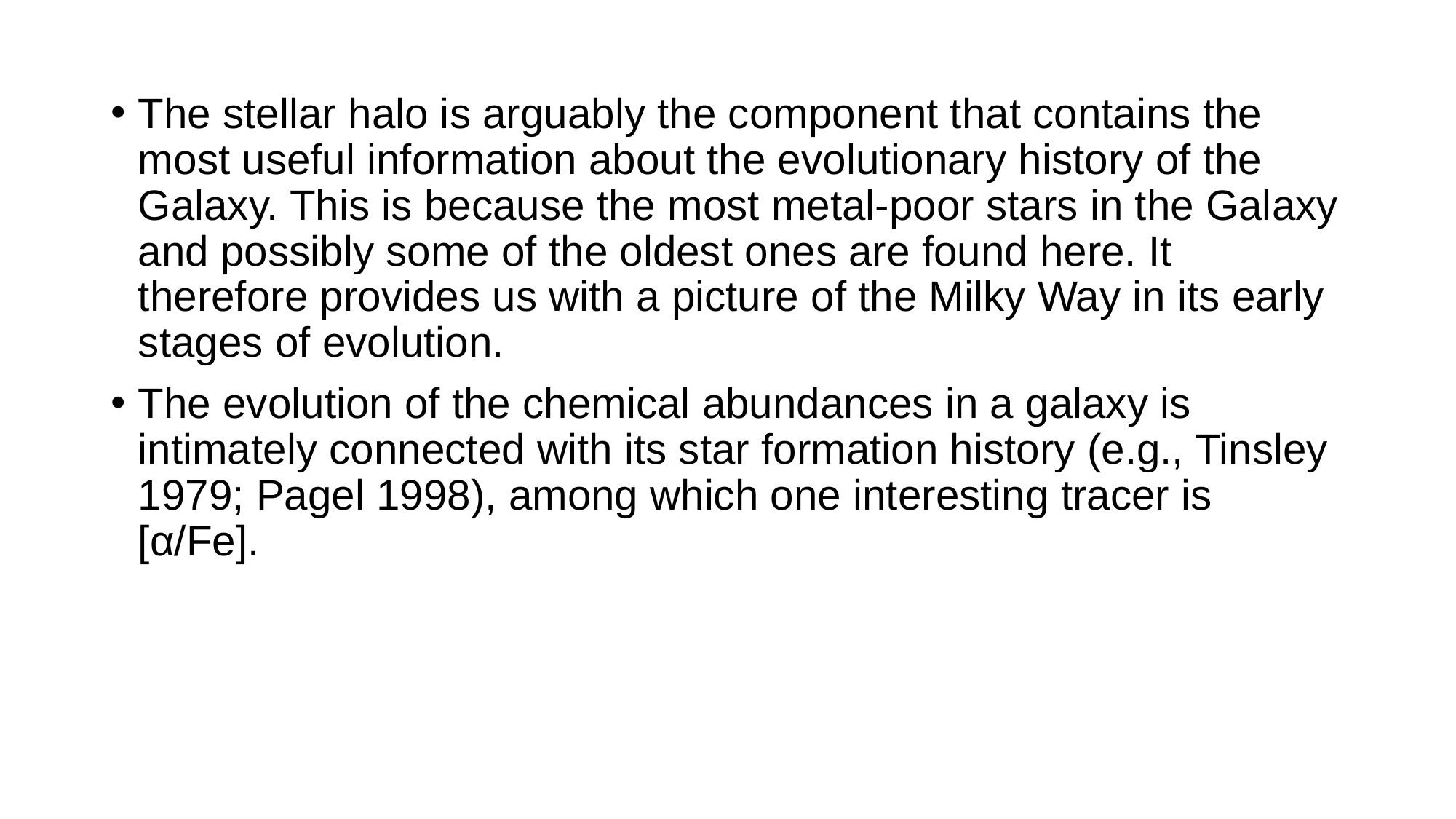

The stellar halo is arguably the component that contains the most useful information about the evolutionary history of the Galaxy. This is because the most metal-poor stars in the Galaxy and possibly some of the oldest ones are found here. It therefore provides us with a picture of the Milky Way in its early stages of evolution.
The evolution of the chemical abundances in a galaxy is intimately connected with its star formation history (e.g., Tinsley 1979; Pagel 1998), among which one interesting tracer is [α/Fe].